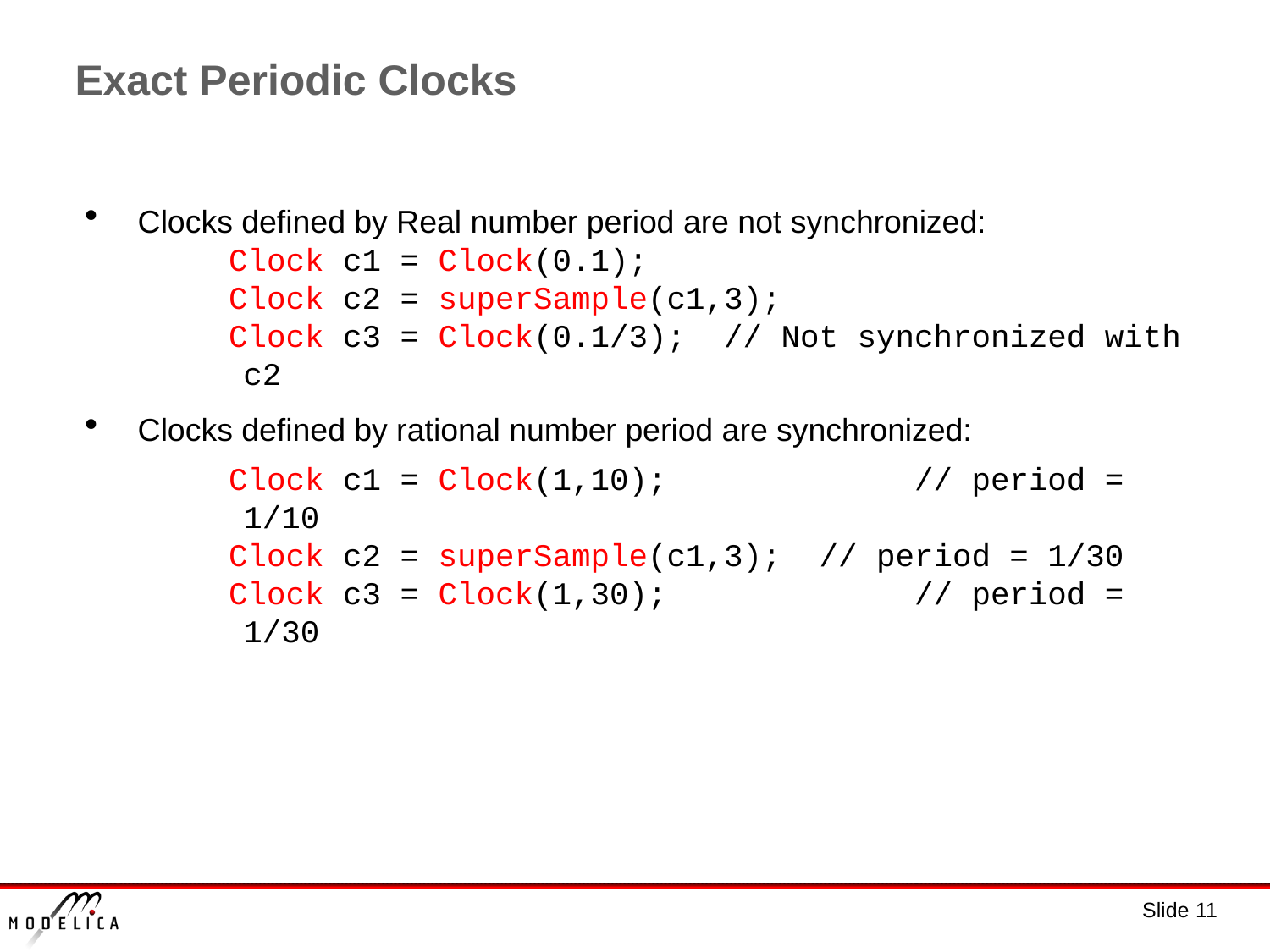

# Exact Periodic Clocks
Clocks defined by Real number period are not synchronized:
  Clock c1 = Clock(0.1);
  Clock c2 = superSample(c1,3);
  Clock c3 = Clock(0.1/3);  // Not synchronized with c2
Clocks defined by rational number period are synchronized:
  Clock c1 = Clock(1,10);             // period = 1/10
  Clock c2 = superSample(c1,3);  // period = 1/30
  Clock c3 = Clock(1,30);             // period = 1/30